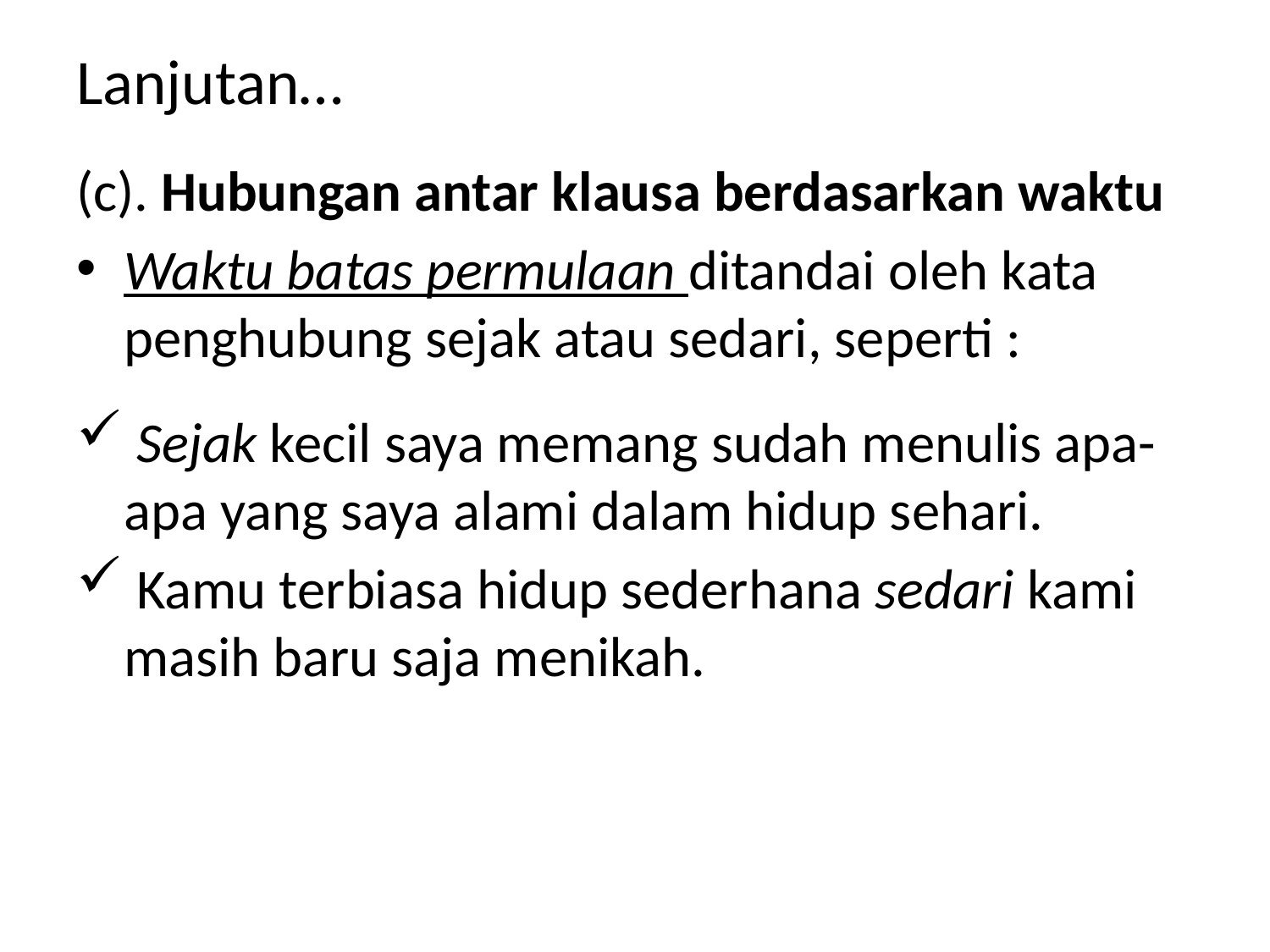

Lanjutan…
(c). Hubungan antar klausa berdasarkan waktu
Waktu batas permulaan ditandai oleh kata penghubung sejak atau sedari, seperti :

 Sejak kecil saya memang sudah menulis apa-apa yang saya alami dalam hidup sehari.
 Kamu terbiasa hidup sederhana sedari kami masih baru saja menikah.